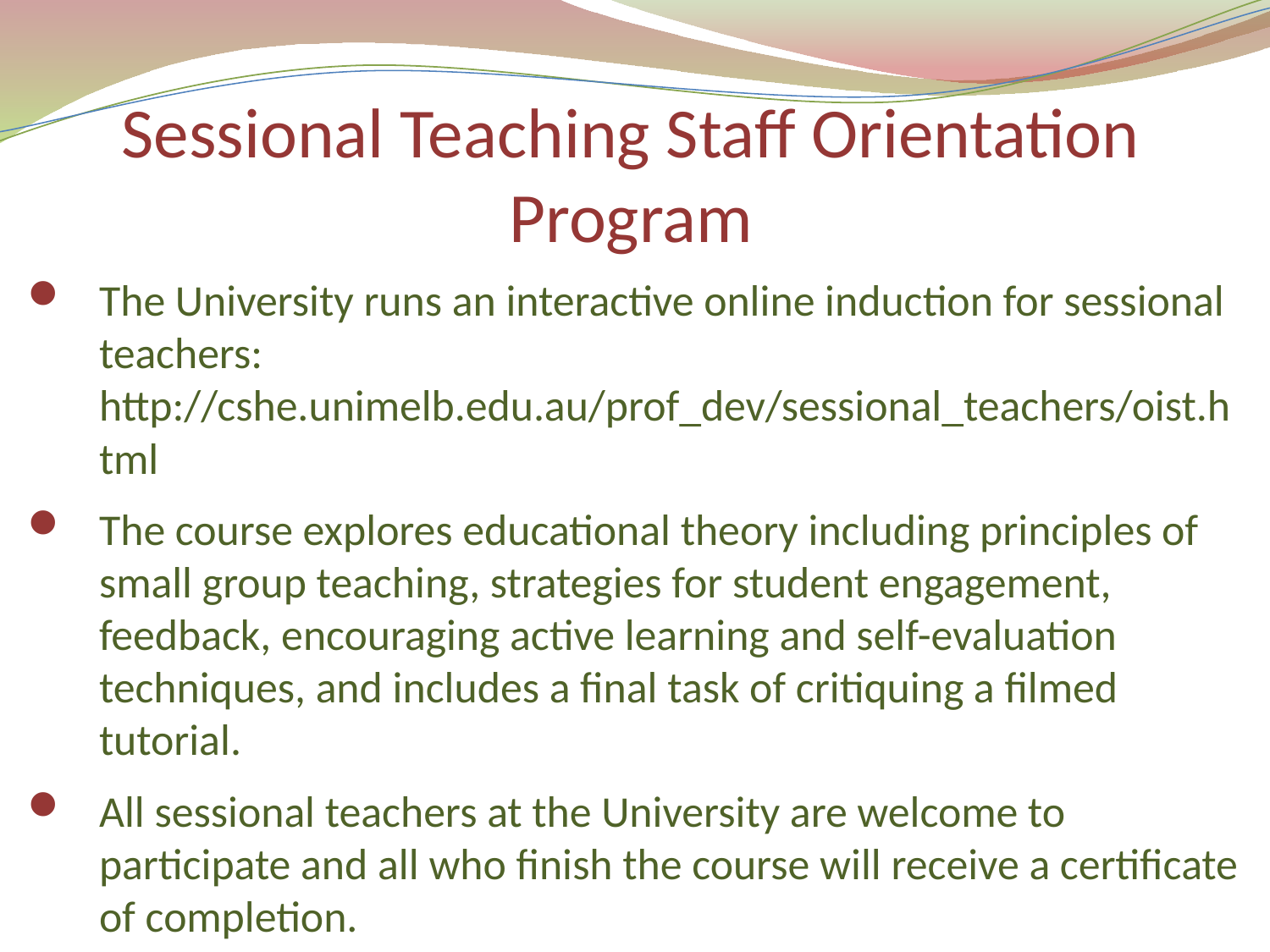

# Sessional Teaching Staff Orientation Program
The University runs an interactive online induction for sessional teachers: http://cshe.unimelb.edu.au/prof_dev/sessional_teachers/oist.html
The course explores educational theory including principles of small group teaching, strategies for student engagement, feedback, encouraging active learning and self-evaluation techniques, and includes a final task of critiquing a filmed tutorial.
All sessional teachers at the University are welcome to participate and all who finish the course will receive a certificate of completion.